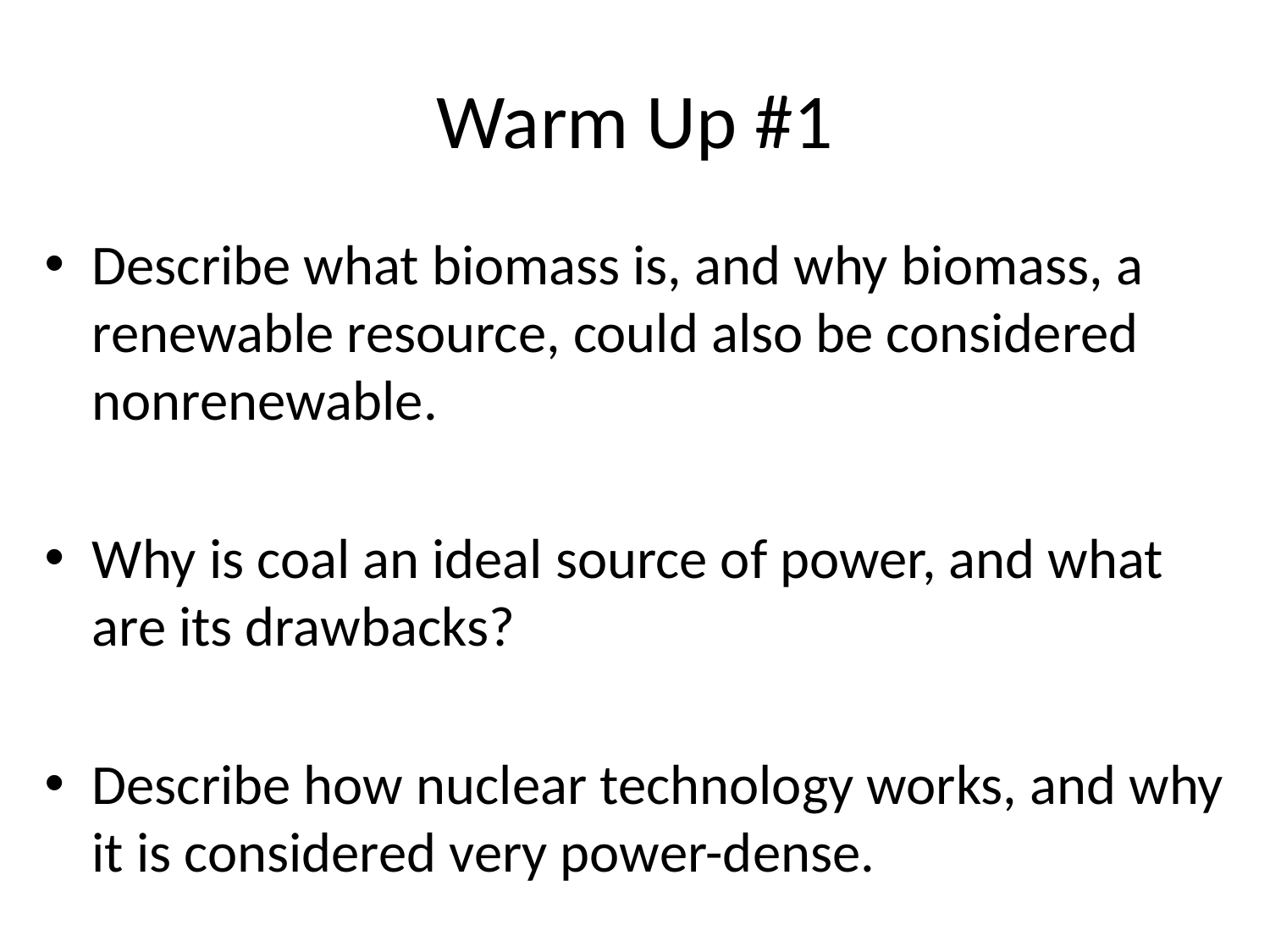

# Warm Up #1
Describe what biomass is, and why biomass, a renewable resource, could also be considered nonrenewable.

Why is coal an ideal source of power, and what are its drawbacks?

Describe how nuclear technology works, and why it is considered very power-dense.